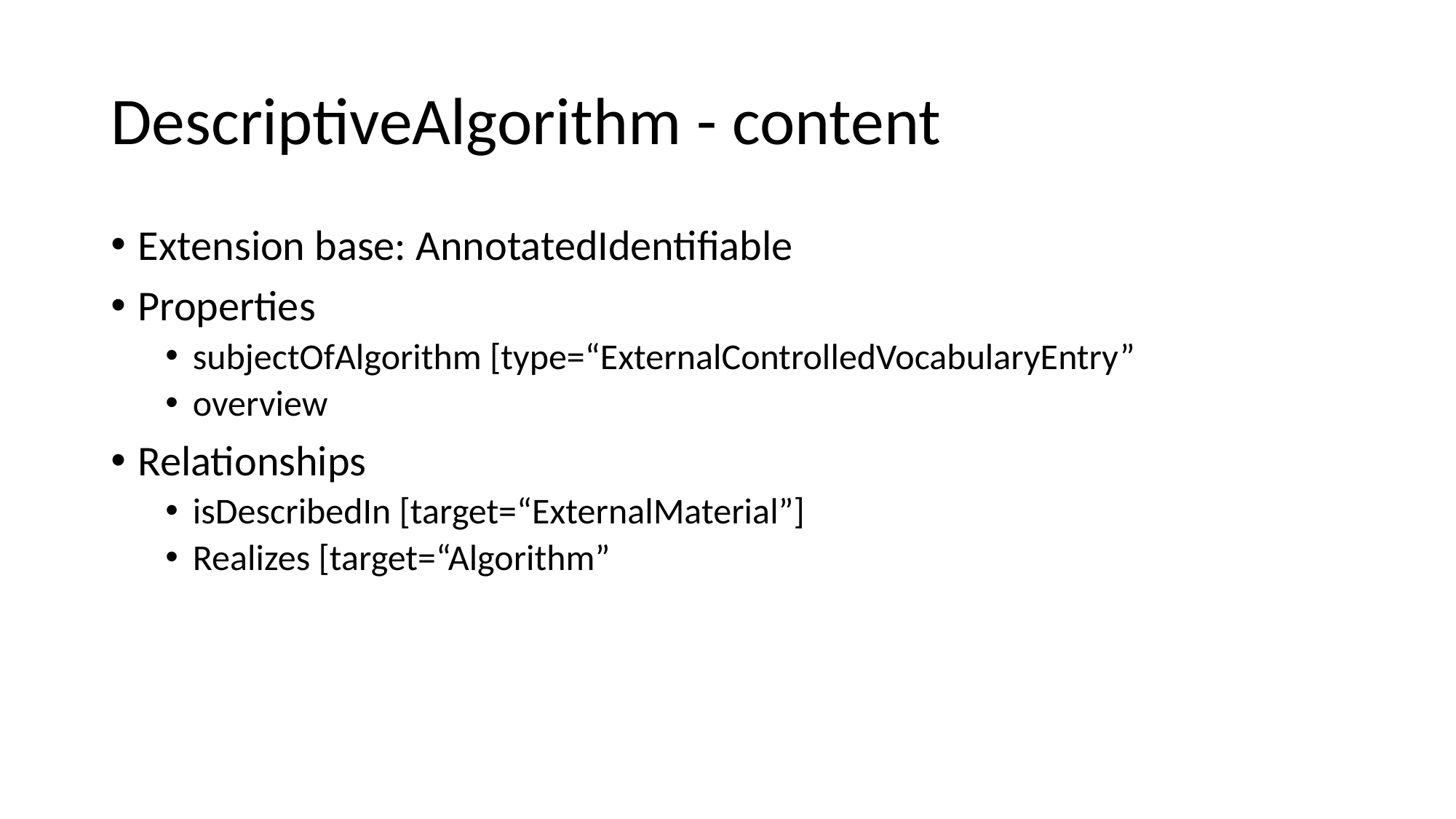

# DescriptiveAlgorithm - content
Extension base: AnnotatedIdentifiable
Properties
subjectOfAlgorithm [type=“ExternalControlledVocabularyEntry”
overview
Relationships
isDescribedIn [target=“ExternalMaterial”]
Realizes [target=“Algorithm”